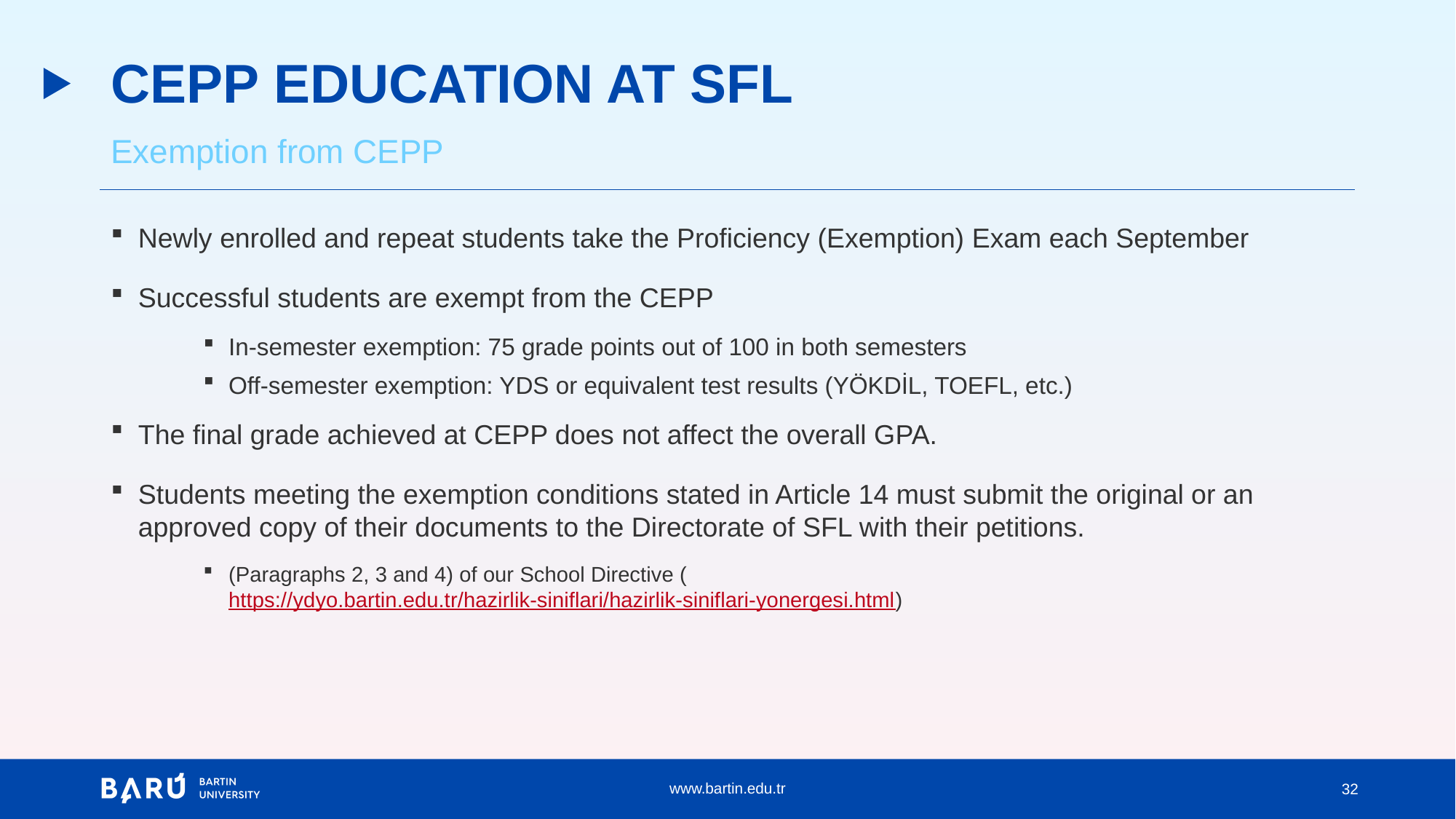

# CEPP EDUCATION AT SFL

Exemption from CEPP
Newly enrolled and repeat students take the Proficiency (Exemption) Exam each September
Successful students are exempt from the CEPP
In-semester exemption: 75 grade points out of 100 in both semesters
Off-semester exemption: YDS or equivalent test results (YÖKDİL, TOEFL, etc.)
The final grade achieved at CEPP does not affect the overall GPA.
Students meeting the exemption conditions stated in Article 14 must submit the original or an approved copy of their documents to the Directorate of SFL with their petitions.
(Paragraphs 2, 3 and 4) of our School Directive (https://ydyo.bartin.edu.tr/hazirlik-siniflari/hazirlik-siniflari-yonergesi.html)

32